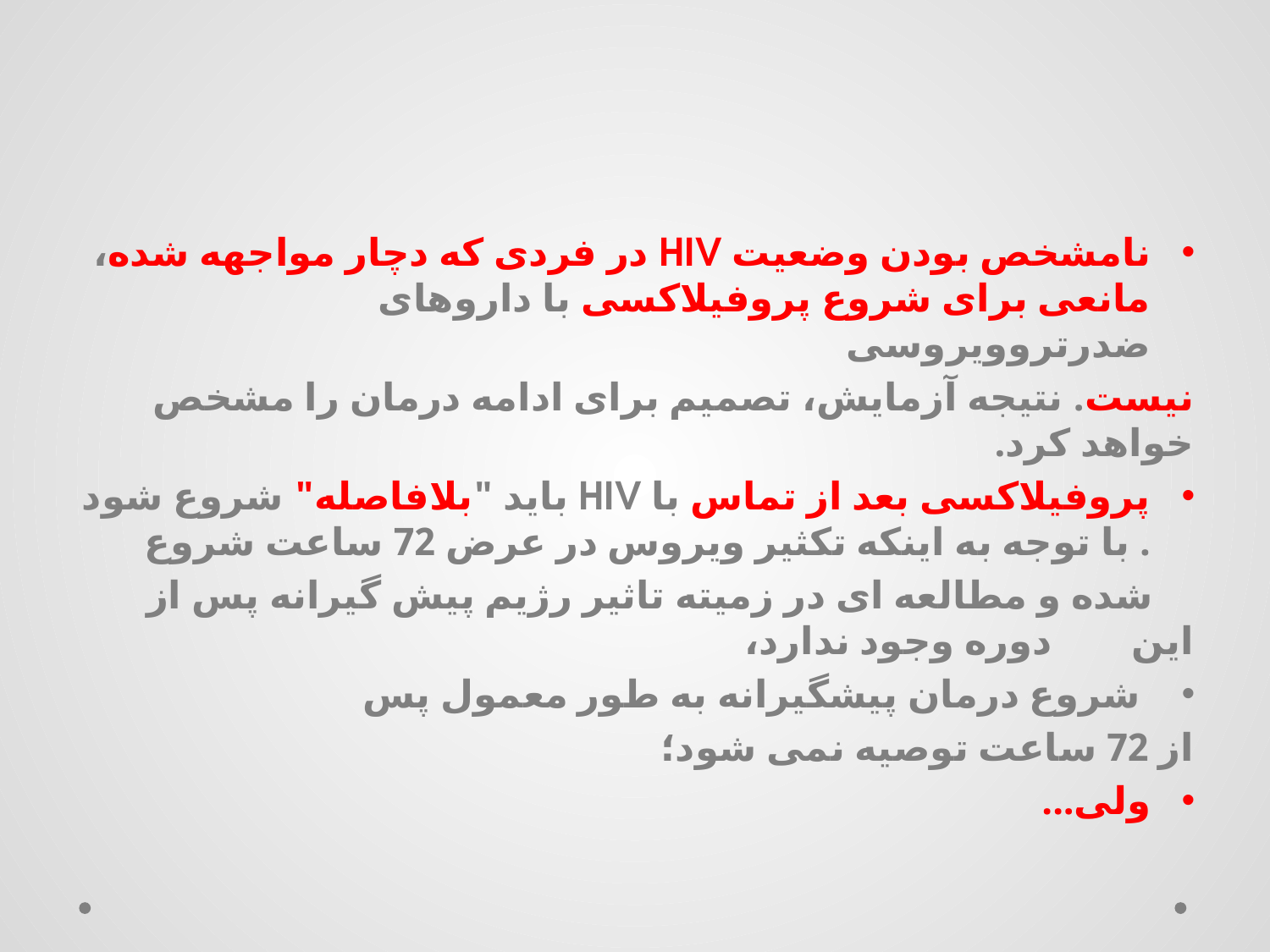

#
نامشخص بودن وضعیت HIV در فردی که دچار مواجهه شده، مانعی برای شروع پروفیلاکسی با داروهای ضدرتروویروسی
نیست. نتیجه آزمایش، تصمیم برای ادامه درمان را مشخص خواهد کرد.
پروفیلاکسی بعد از تماس با HIV باید "بلافاصله" شروع شود . با توجه به اینکه تکثیر ویروس در عرض 72 ساعت شروع
    شده و مطالعه ای در زمیته تاثیر رژیم پیش گیرانه پس از این        دوره وجود ندارد،
 شروع درمان پیشگیرانه به طور معمول پس
از 72 ساعت توصیه نمی شود؛
ولی...